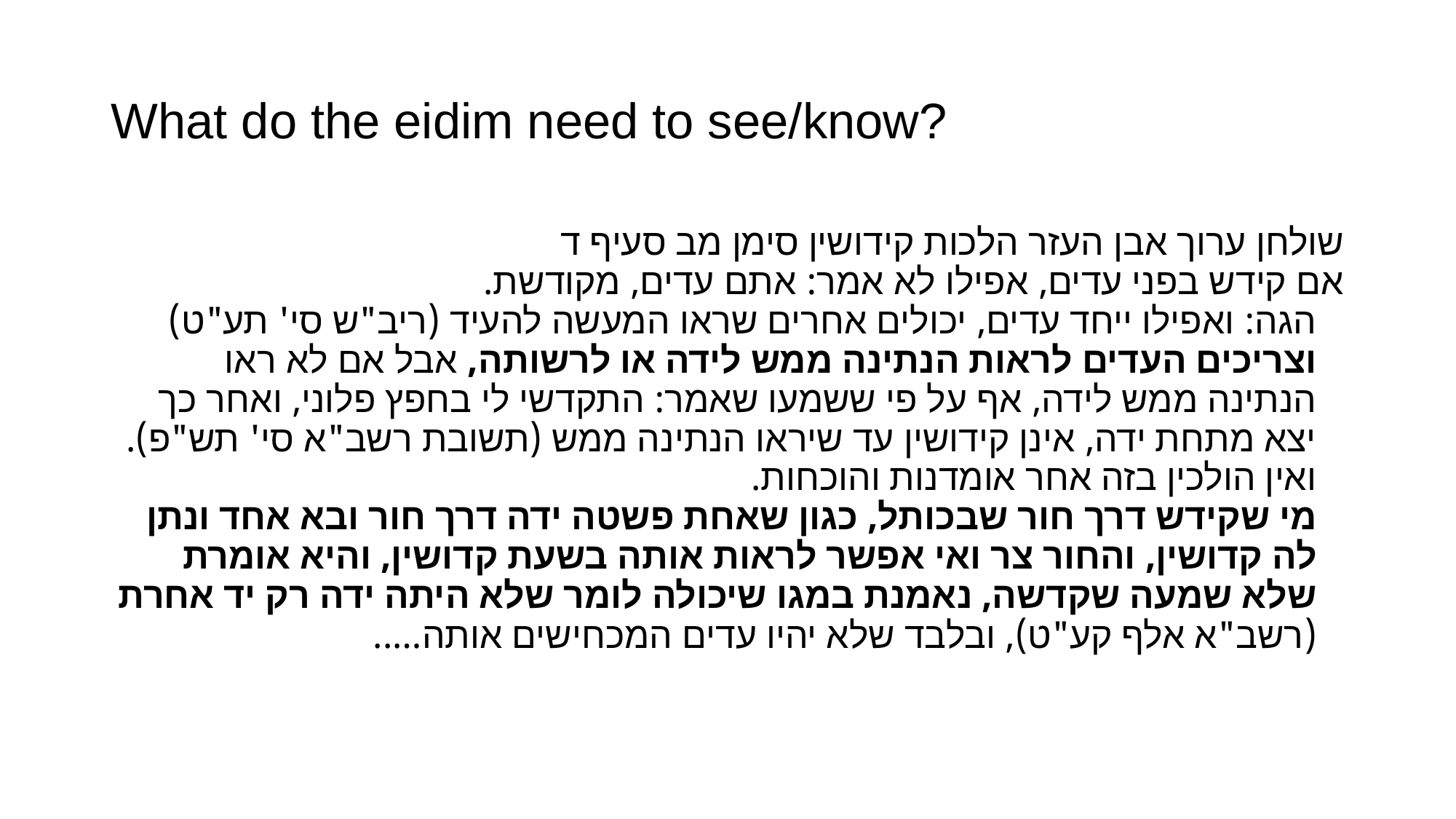

# What do the eidim need to see/know?
שולחן ערוך אבן העזר הלכות קידושין סימן מב סעיף ד
אם קידש בפני עדים, אפילו לא אמר: אתם עדים, מקודשת.
הגה: ואפילו ייחד עדים, יכולים אחרים שראו המעשה להעיד (ריב"ש סי' תע"ט) וצריכים העדים לראות הנתינה ממש לידה או לרשותה, אבל אם לא ראו הנתינה ממש לידה, אף על פי ששמעו שאמר: התקדשי לי בחפץ פלוני, ואחר כך יצא מתחת ידה, אינן קידושין עד שיראו הנתינה ממש (תשובת רשב"א סי' תש"פ). ואין הולכין בזה אחר אומדנות והוכחות.
מי שקידש דרך חור שבכותל, כגון שאחת פשטה ידה דרך חור ובא אחד ונתן לה קדושין, והחור צר ואי אפשר לראות אותה בשעת קדושין, והיא אומרת שלא שמעה שקדשה, נאמנת במגו שיכולה לומר שלא היתה ידה רק יד אחרת (רשב"א אלף קע"ט), ובלבד שלא יהיו עדים המכחישים אותה…..